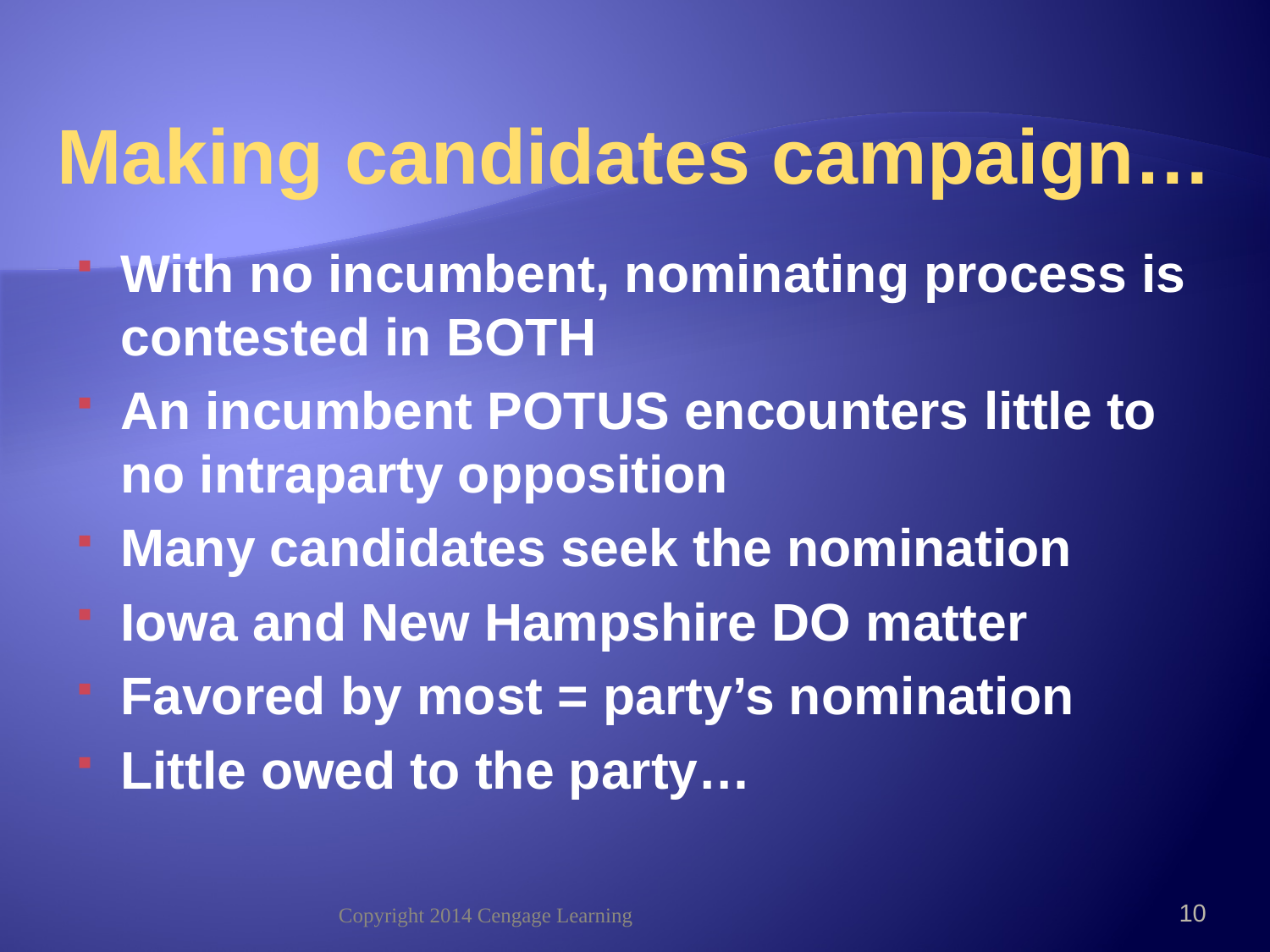

# Making candidates campaign…
With no incumbent, nominating process is contested in BOTH
An incumbent POTUS encounters little to no intraparty opposition
Many candidates seek the nomination
Iowa and New Hampshire DO matter
Favored by most = party’s nomination
Little owed to the party…
Copyright 2014 Cengage Learning
10